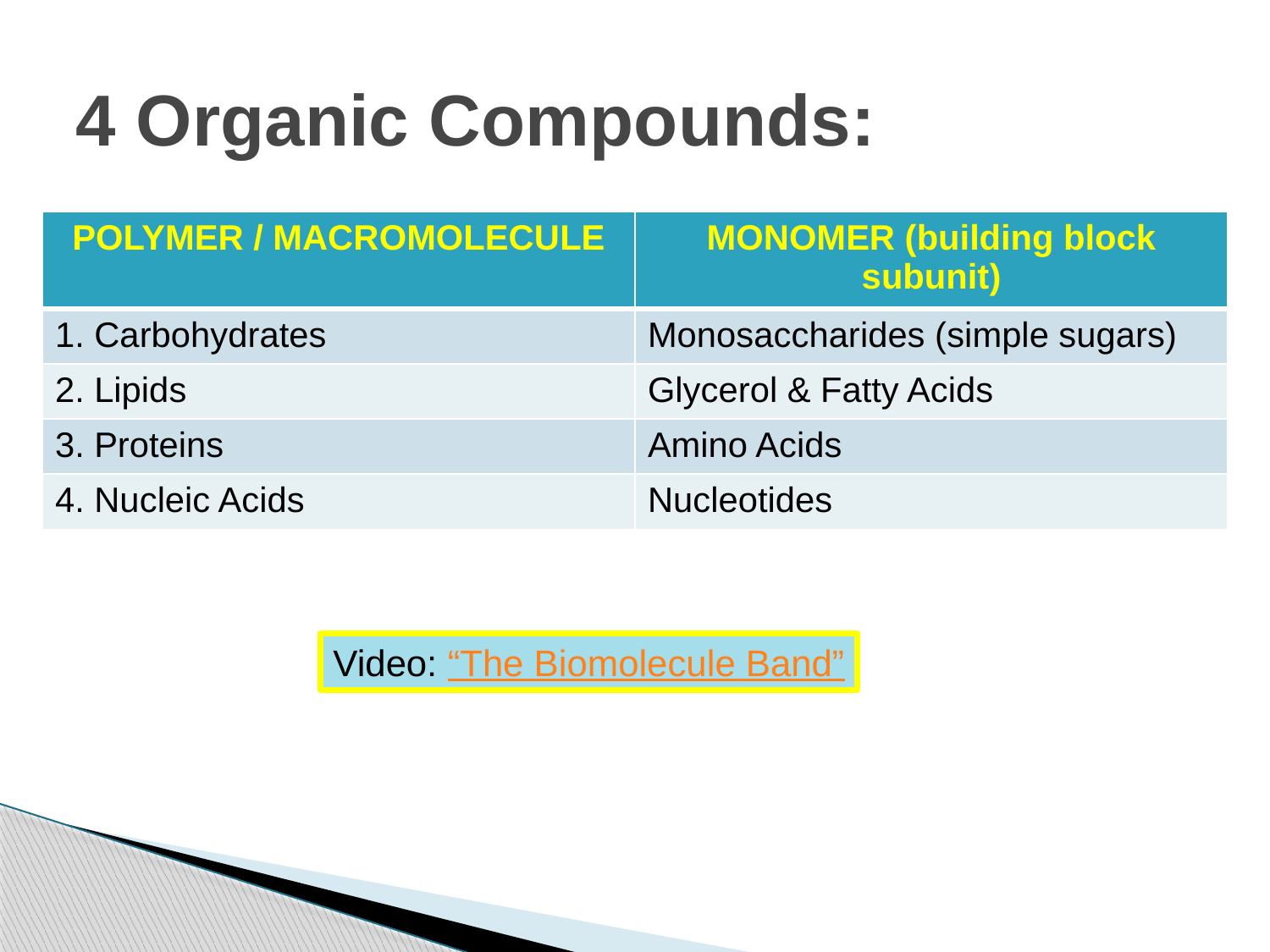

# 4 Organic Compounds:
| POLYMER / MACROMOLECULE | MONOMER (building block subunit) |
| --- | --- |
| 1. Carbohydrates | Monosaccharides (simple sugars) |
| 2. Lipids | Glycerol & Fatty Acids |
| 3. Proteins | Amino Acids |
| 4. Nucleic Acids | Nucleotides |

Video: “The Biomolecule Band”